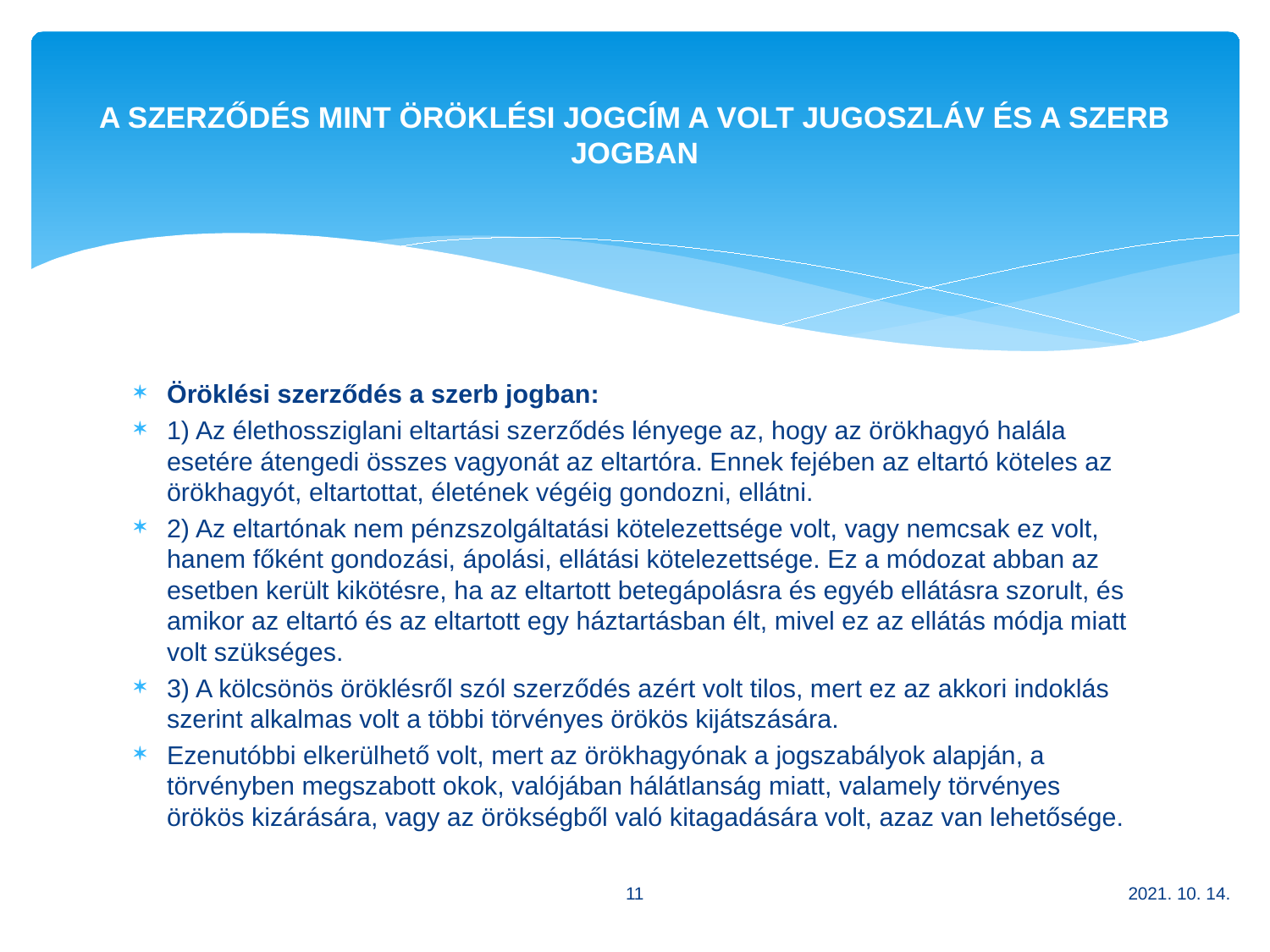

# A szerződés mint öröklési jogcím a volt jugoszláv és a szerb jogban
Öröklési szerződés a szerb jogban:
1) Az élethossziglani eltartási szerződés lényege az, hogy az örökhagyó halála esetére átengedi összes vagyonát az eltartóra. Ennek fejében az eltartó köteles az örökhagyót, eltartottat, életének végéig gondozni, ellátni.
2) Az eltartónak nem pénzszolgáltatási kötelezettsége volt, vagy nemcsak ez volt, hanem főként gondozási, ápolási, ellátási kötelezettsége. Ez a módozat abban az esetben került kikötésre, ha az eltartott betegápolásra és egyéb ellátásra szorult, és amikor az eltartó és az eltartott egy háztartásban élt, mivel ez az ellátás módja miatt volt szükséges.
3) A kölcsönös öröklésről szól szerződés azért volt tilos, mert ez az akkori indoklás szerint alkalmas volt a többi törvényes örökös kijátszására.
Ezenutóbbi elkerülhető volt, mert az örökhagyónak a jogszabályok alapján, a törvényben megszabott okok, valójában hálátlanság miatt, valamely törvényes örökös kizárására, vagy az örökségből való kitagadására volt, azaz van lehetősége.

11

2021. 10. 14.